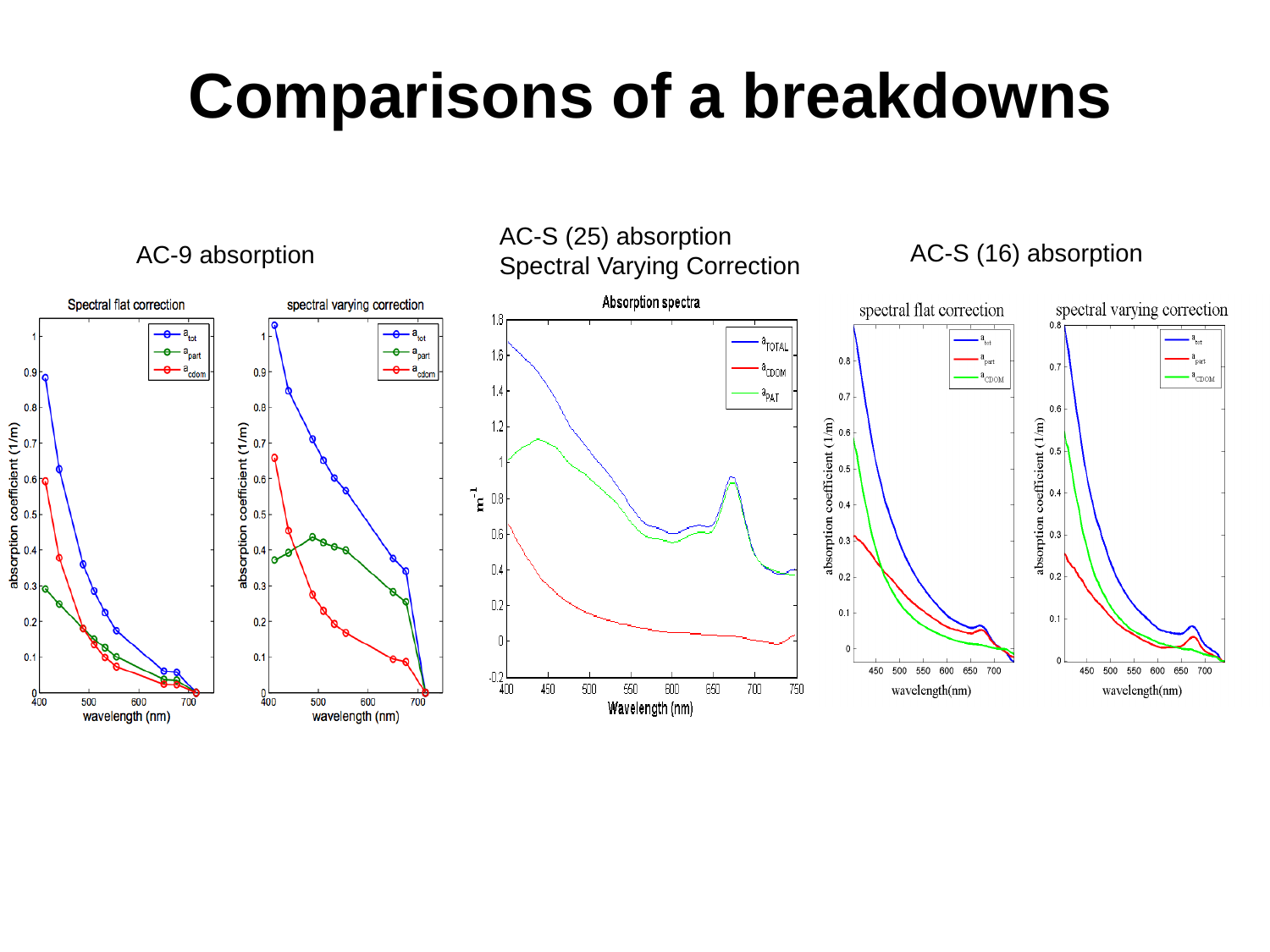

# Comparisons of a breakdowns
AC-S (25) absorption
Spectral Varying Correction
AC-S (16) absorption
AC-9 absorption